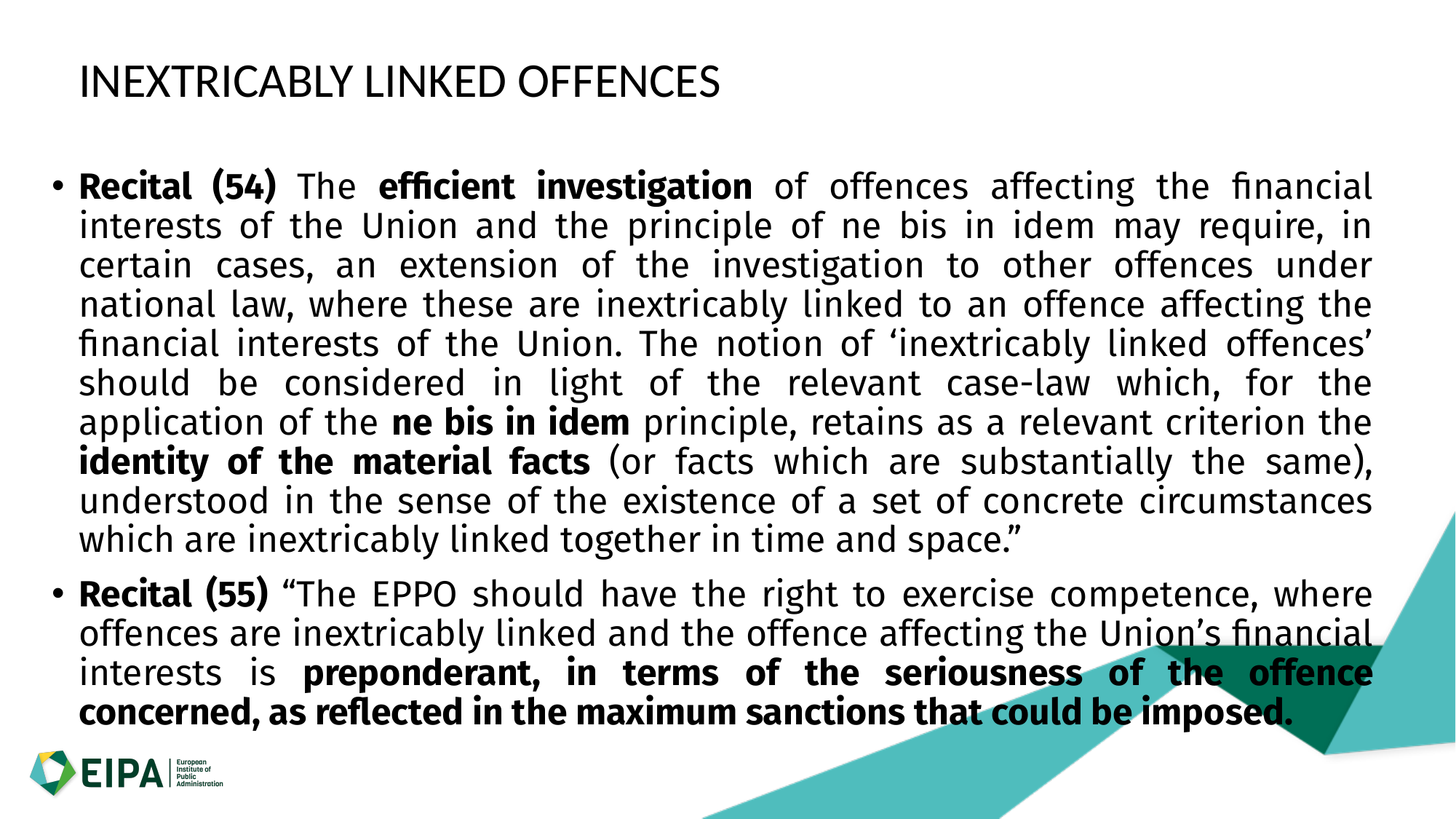

# INEXTRICABLY LINKED OFFENCES
Recital (54) The efficient investigation of offences affecting the financial interests of the Union and the principle of ne bis in idem may require, in certain cases, an extension of the investigation to other offences under national law, where these are inextricably linked to an offence affecting the financial interests of the Union. The notion of ‘inextricably linked offences’ should be considered in light of the relevant case-law which, for the application of the ne bis in idem principle, retains as a relevant criterion the identity of the material facts (or facts which are substantially the same), understood in the sense of the existence of a set of concrete circumstances which are inextricably linked together in time and space.”
Recital (55) “The EPPO should have the right to exercise competence, where offences are inextricably linked and the offence affecting the Union’s financial interests is preponderant, in terms of the seriousness of the offence concerned, as reflected in the maximum sanctions that could be imposed.